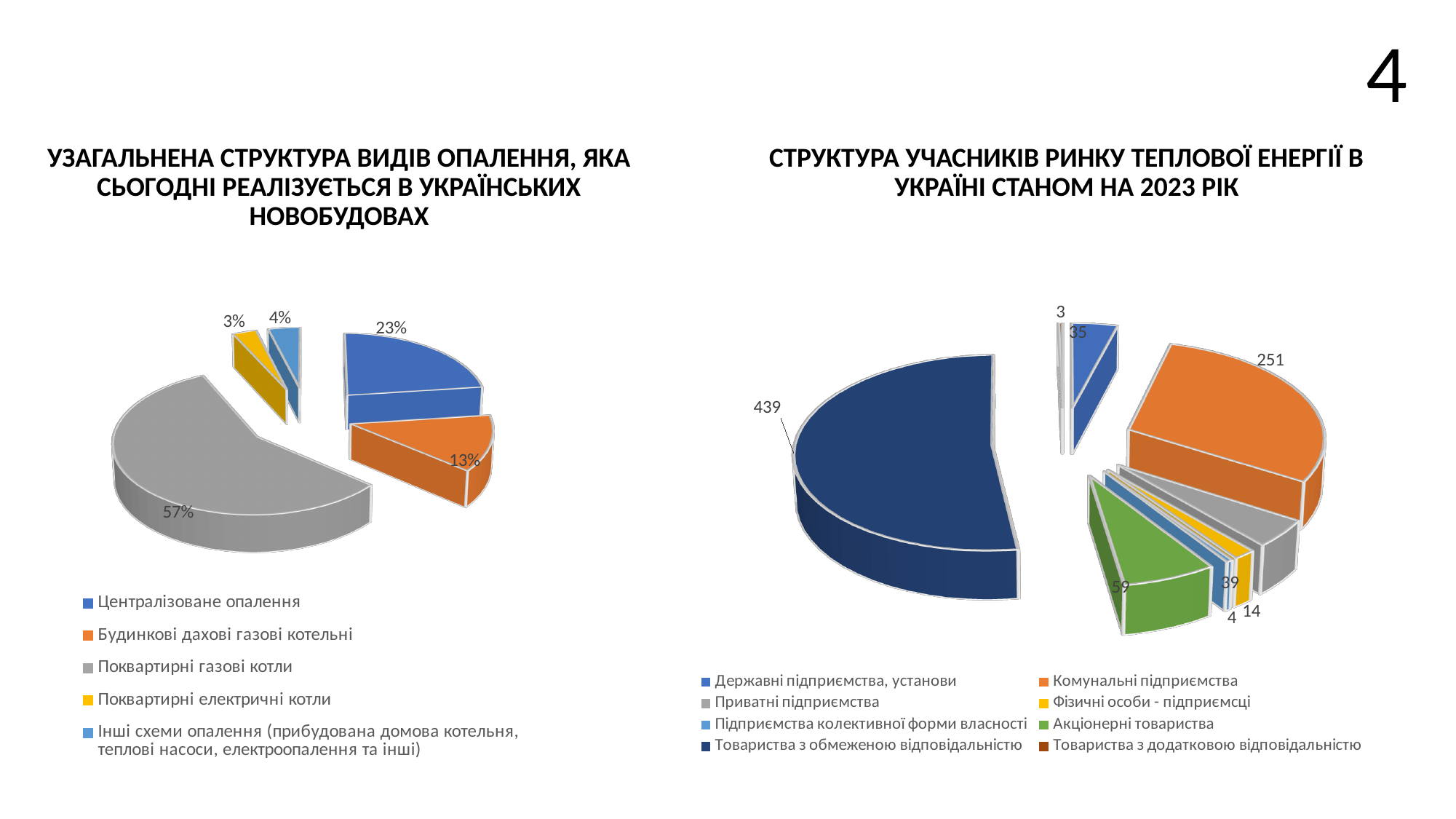

4
СТРУКТУРА УЧАСНИКІВ РИНКУ ТЕПЛОВОЇ ЕНЕРГІЇ В УКРАЇНІ СТАНОМ НА 2023 РІК
УЗАГАЛЬНЕНА СТРУКТУРА ВИДІВ ОПАЛЕННЯ, ЯКА СЬОГОДНІ РЕАЛІЗУЄТЬСЯ В УКРАЇНСЬКИХ НОВОБУДОВАХ

[unsupported chart]

[unsupported chart]